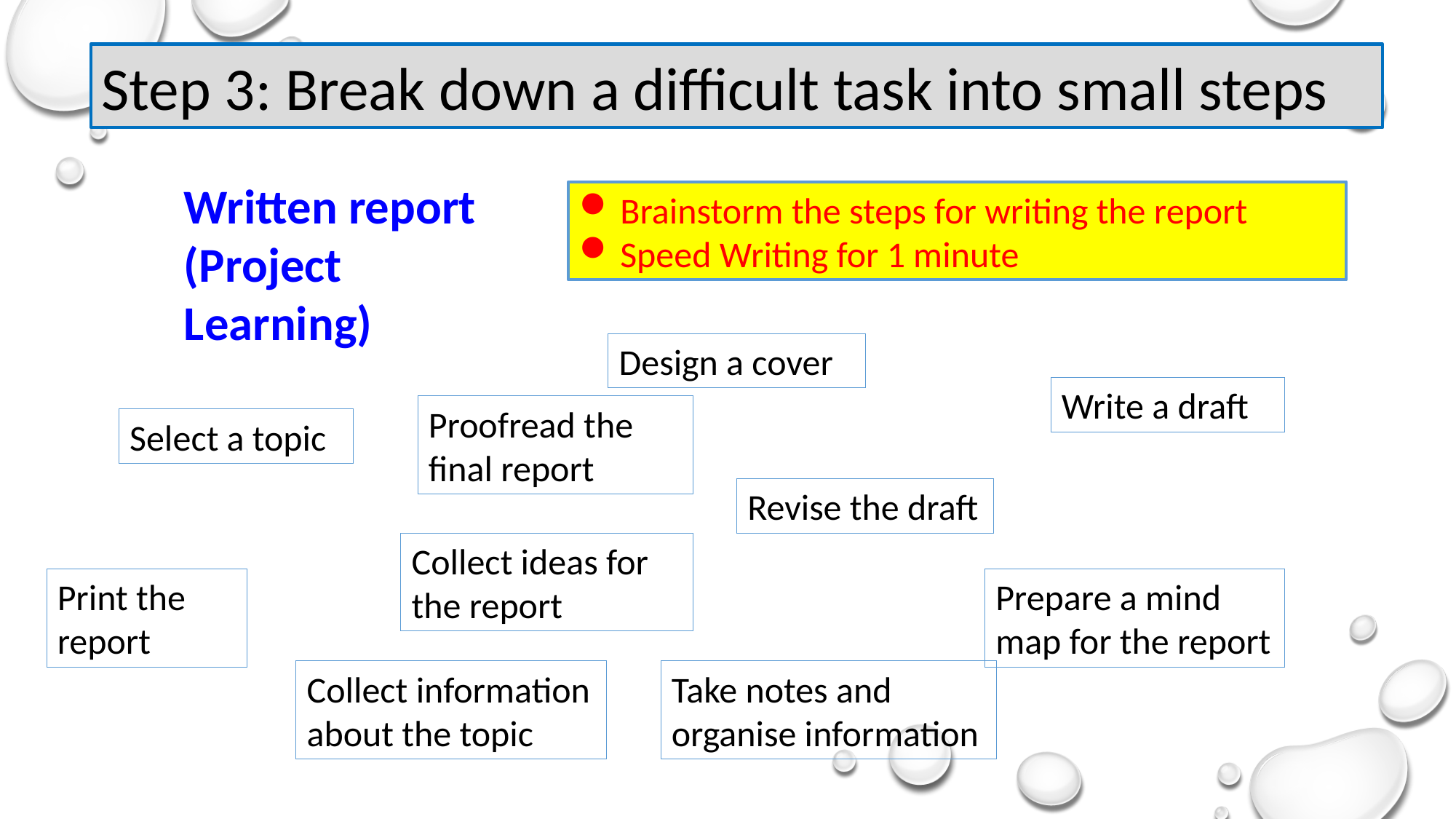

Step 3: Break down a difficult task into small steps
Written report (Project Learning)
Brainstorm the steps for writing the report
Speed Writing for 1 minute
Design a cover
Write a draft
Proofread the final report
Select a topic
Revise the draft
Collect ideas for the report
Print the report
Prepare a mind map for the report
Take notes and organise information
Collect information about the topic